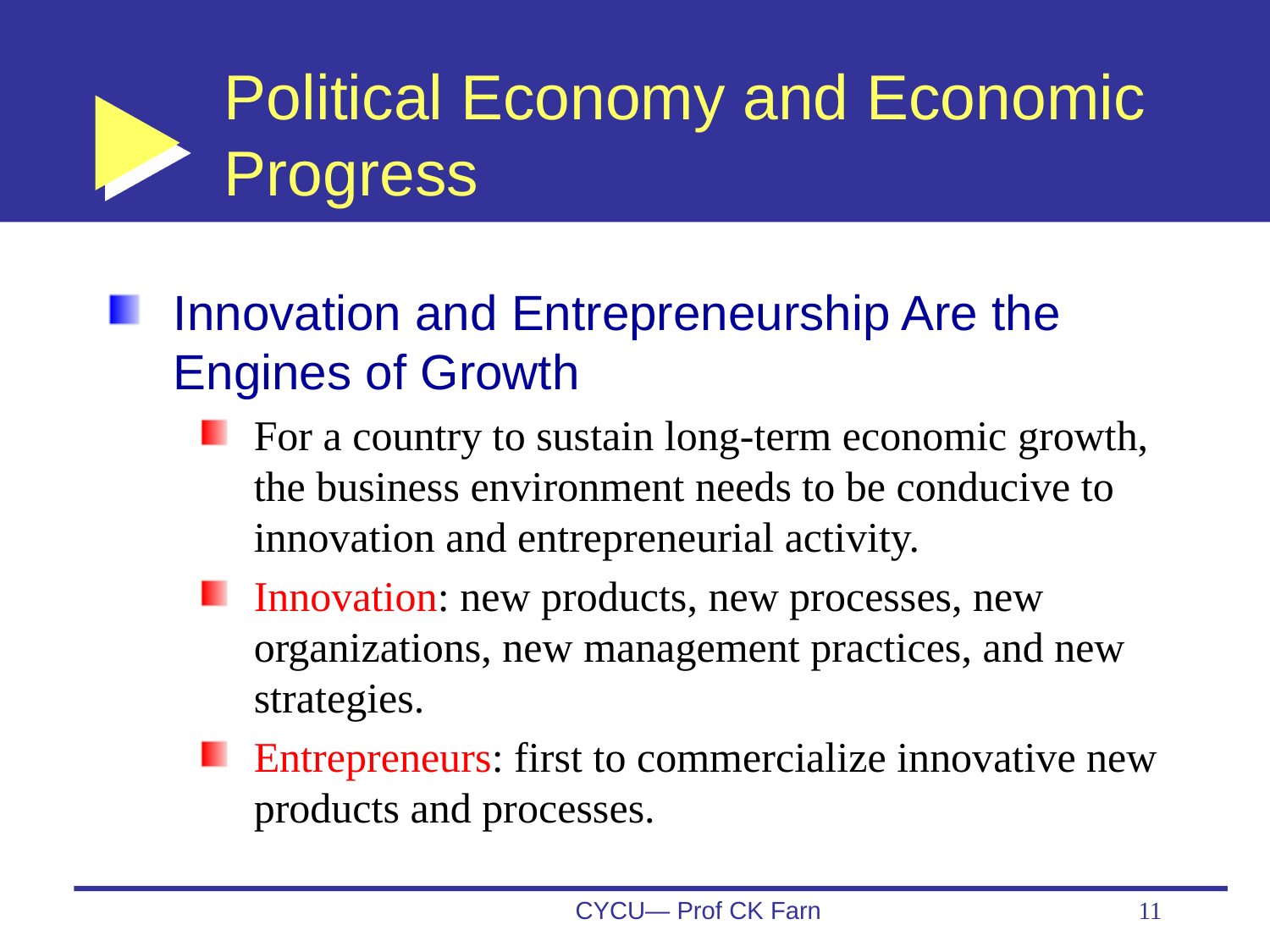

# Political Economy and Economic Progress
Innovation and Entrepreneurship Are the Engines of Growth
For a country to sustain long-term economic growth, the business environment needs to be conducive to innovation and entrepreneurial activity.
Innovation: new products, new processes, new organizations, new management practices, and new strategies.
Entrepreneurs: first to commercialize innovative new products and processes.
CYCU— Prof CK Farn
11